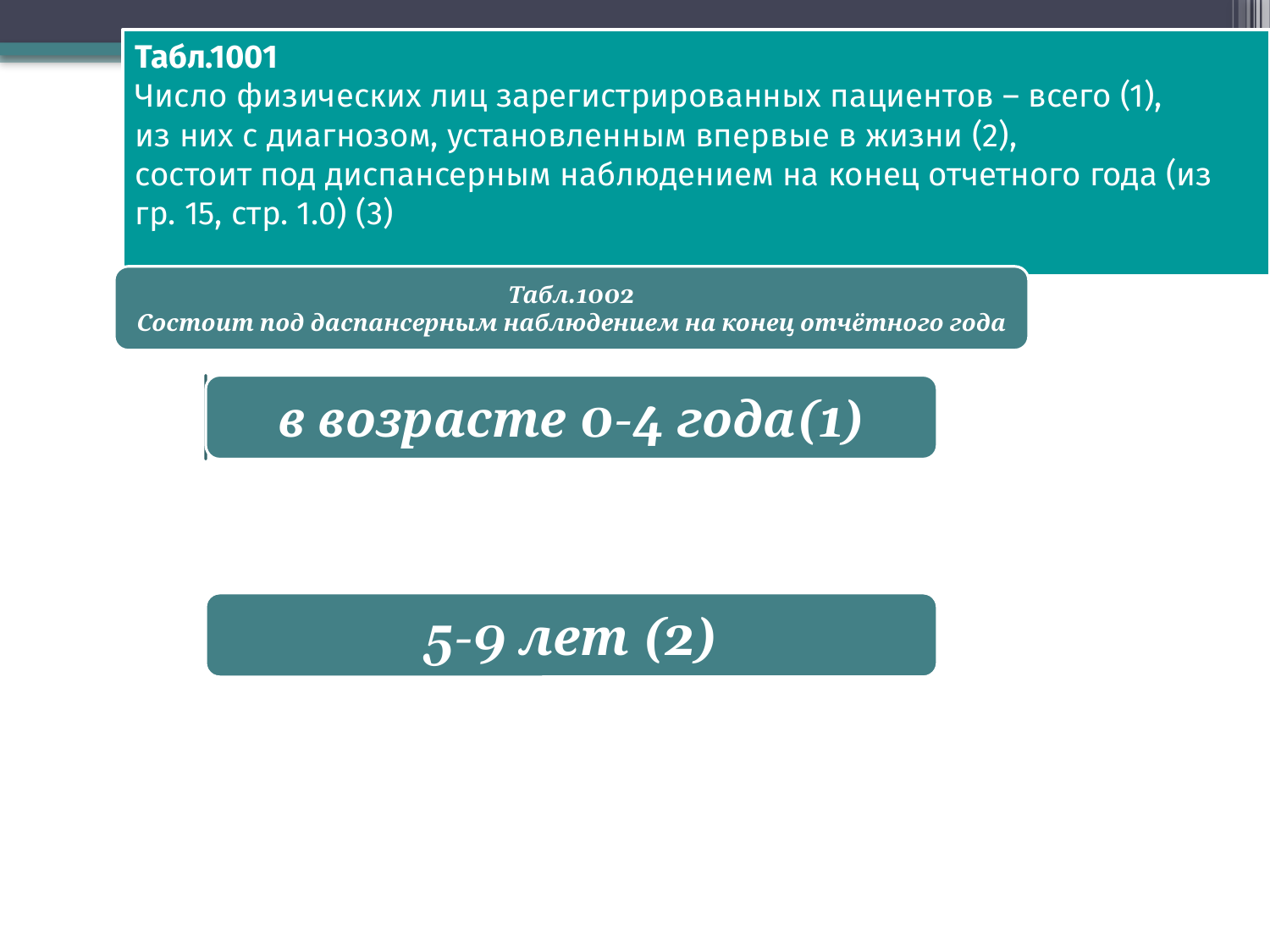

Табл.1001
Число физических лиц зарегистрированных пациентов – всего (1),
из них с диагнозом, установленным впервые в жизни (2),
состоит под диспансерным наблюдением на конец отчетного года (из гр. 15, стр. 1.0) (3)
Табл.1002
Состоит под даспансерным наблюдением на конец отчётного года
в возрасте 0-4 года(1)
5-9 лет (2)